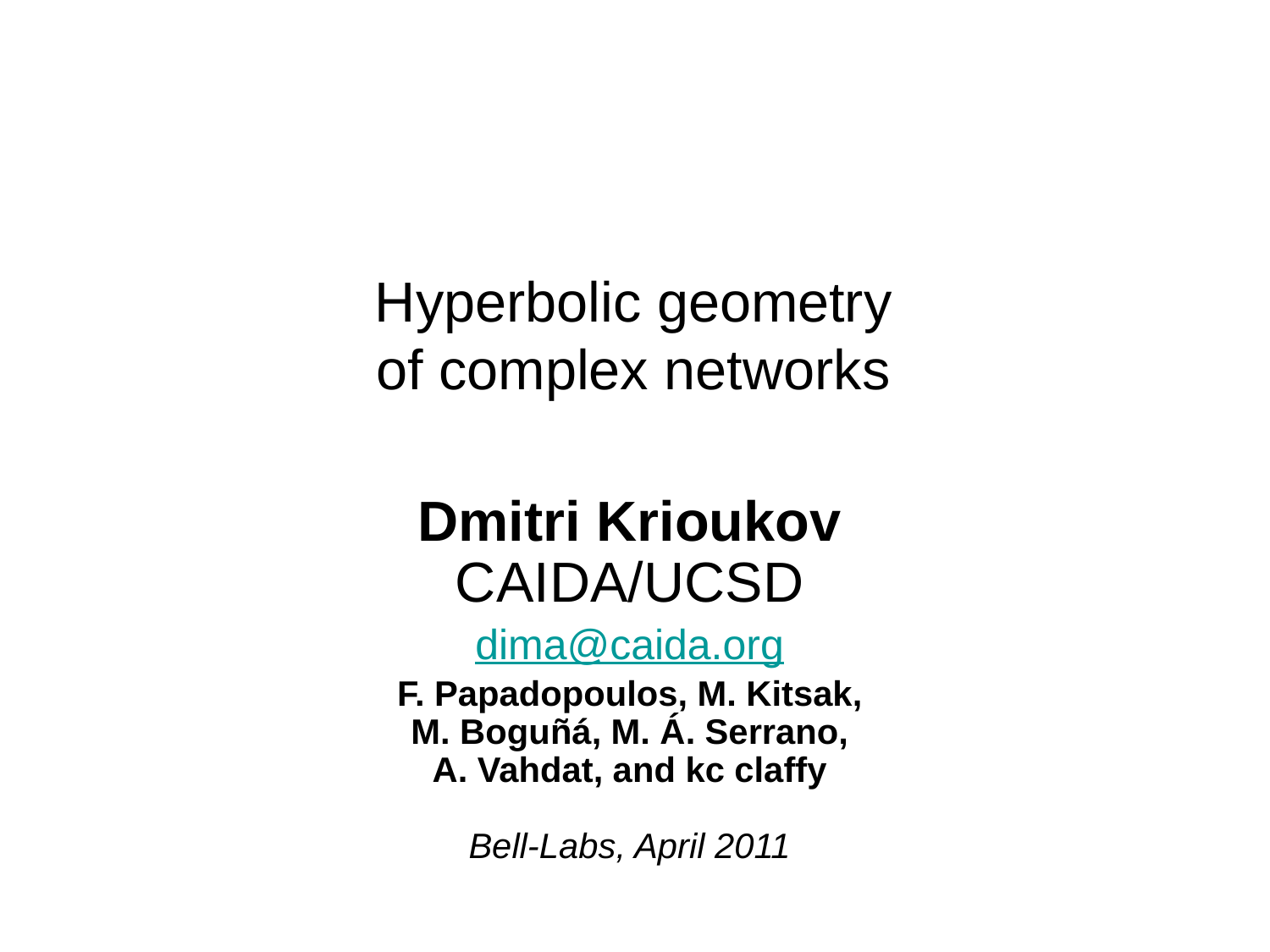

# Hyperbolic geometry of complex networks
Dmitri Krioukov
CAIDA/UCSD
dima@caida.org
F. Papadopoulos, M. Kitsak,
M. Boguñá, M. Á. Serrano,
A. Vahdat, and kc claffy
Bell-Labs, April 2011